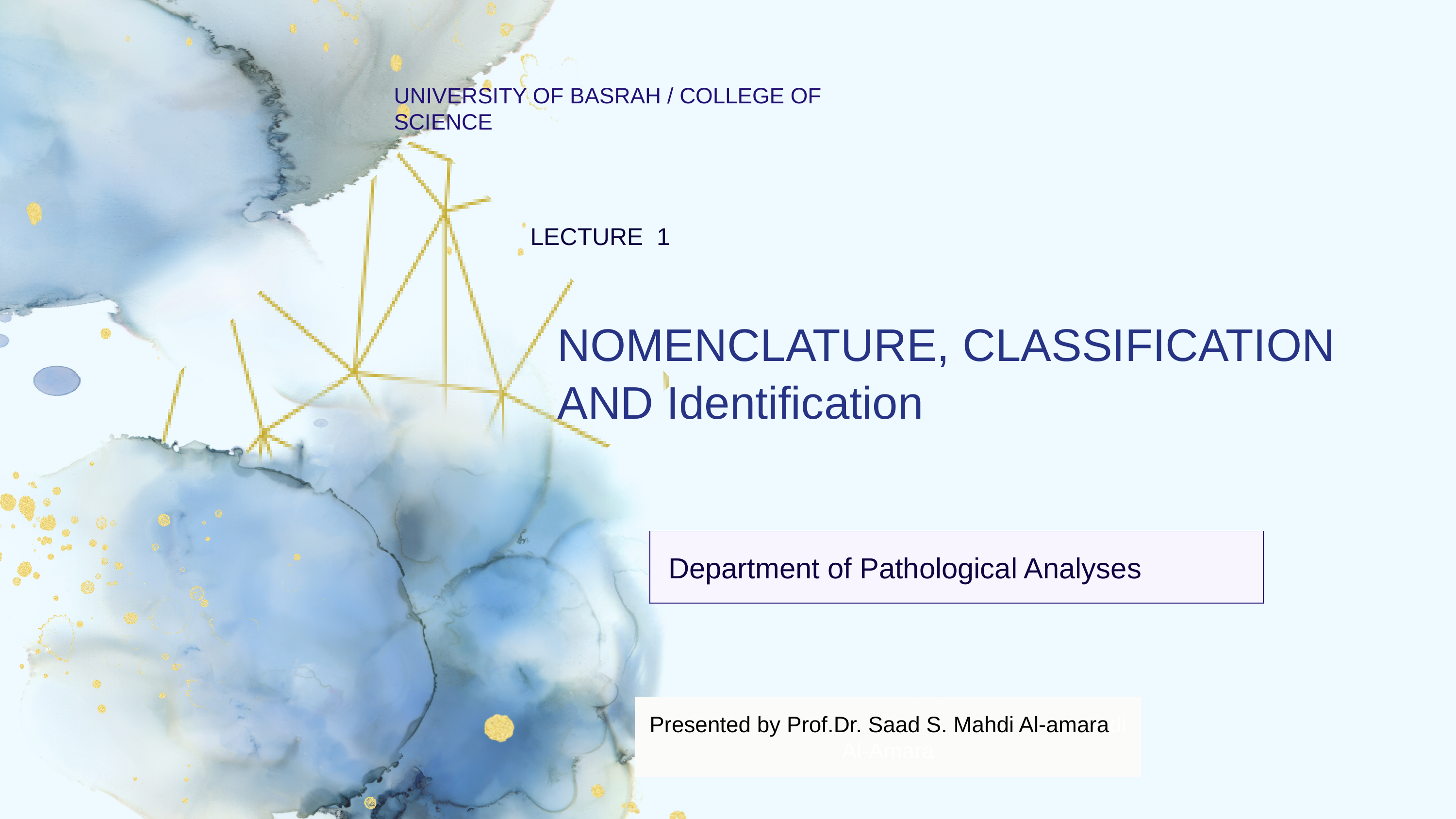

UNIVERSITY OF BASRAH / COLLEGE OF SCIENCE

LECTURE  1

NOMENCLATURE, CLASSIFICATION AND Identification

Department of Pathological Analyses

Presented by Prof.Dr. Saad S. Mahdi Al-amaradi Al-Amara